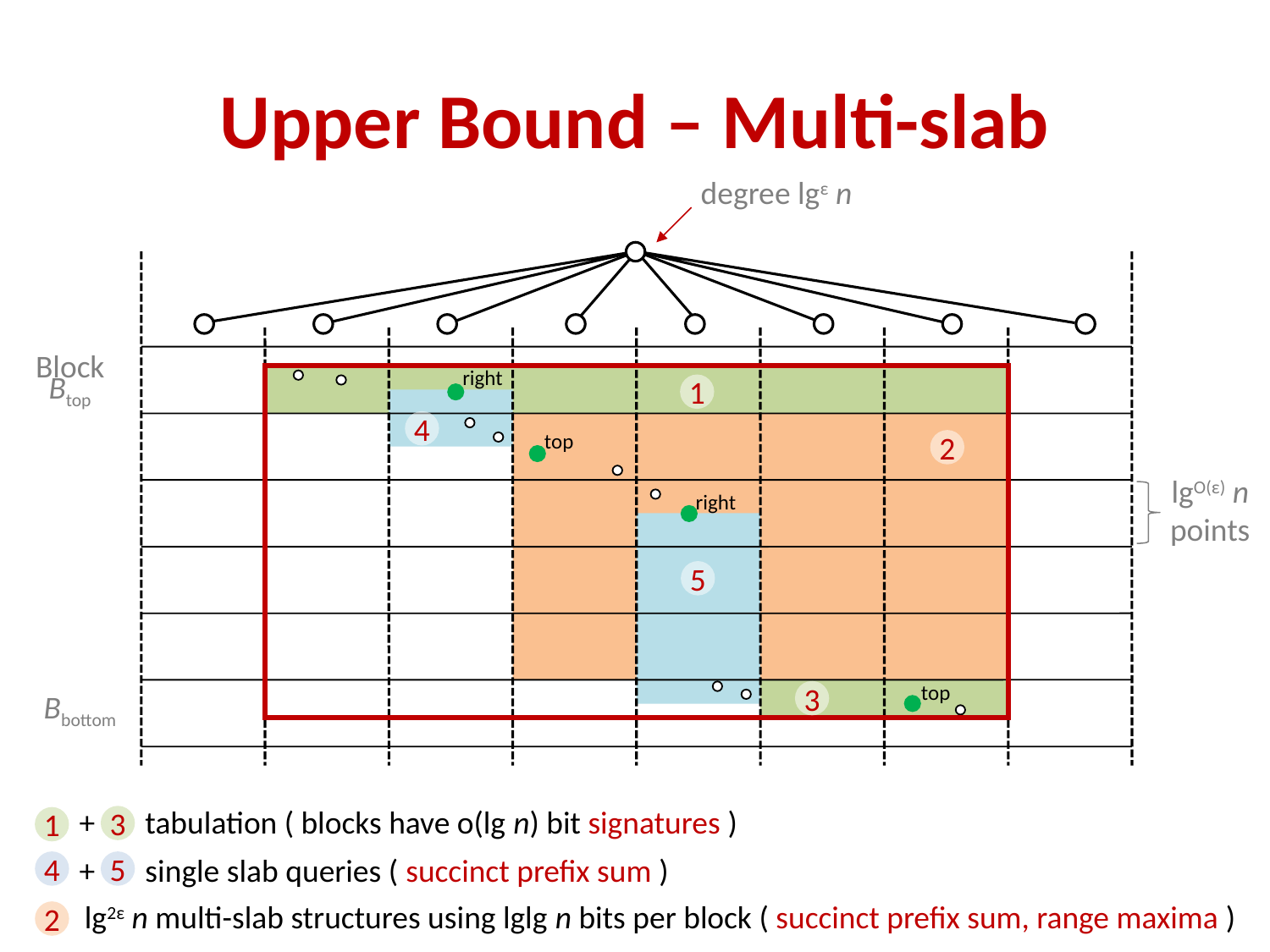

# Upper Bound – Multi-slab
degree lgε n

Block
Btop
lgO(ε) n
points

Bbottom
right

1

4

top
2

right

5

top

3

+       tabulation ( blocks have o(lg n) bit signatures )
3
1
+       single slab queries ( succinct prefix sum )
4
5
 lg2ε n multi-slab structures using lglg n bits per block ( succinct prefix sum, range maxima )
2
3